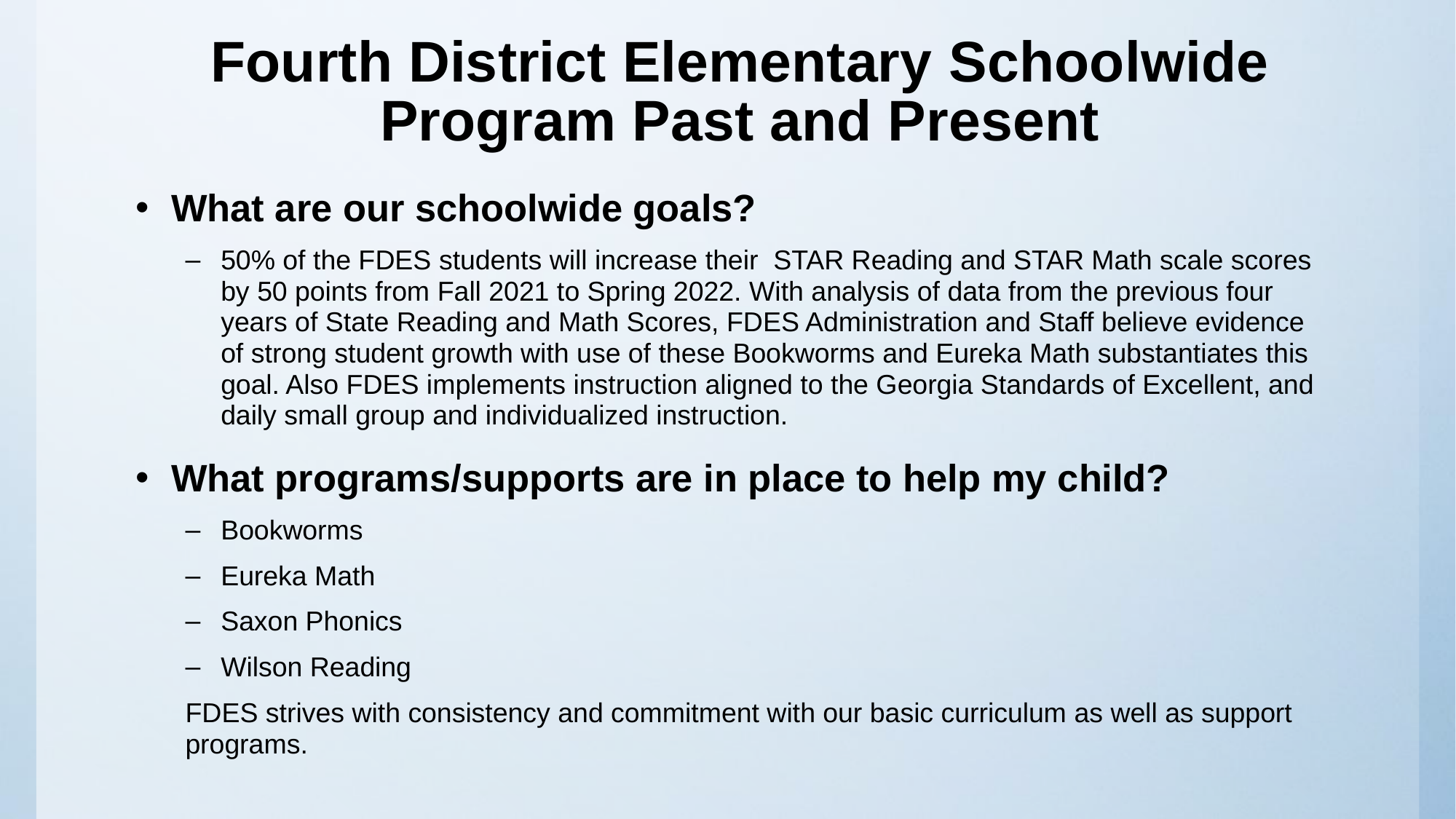

# Fourth District Elementary Schoolwide Program Past and Present

What are our schoolwide goals?
50% of the FDES students will increase their  STAR Reading and STAR Math scale scores by 50 points from Fall 2021 to Spring 2022. With analysis of data from the previous four years of State Reading and Math Scores, FDES Administration and Staff believe evidence of strong student growth with use of these Bookworms and Eureka Math substantiates this goal. Also FDES implements instruction aligned to the Georgia Standards of Excellent, and daily small group and individualized instruction.
What programs/supports are in place to help my child?
Bookworms
Eureka Math
Saxon Phonics
Wilson Reading
FDES strives with consistency and commitment with our basic curriculum as well as support programs.